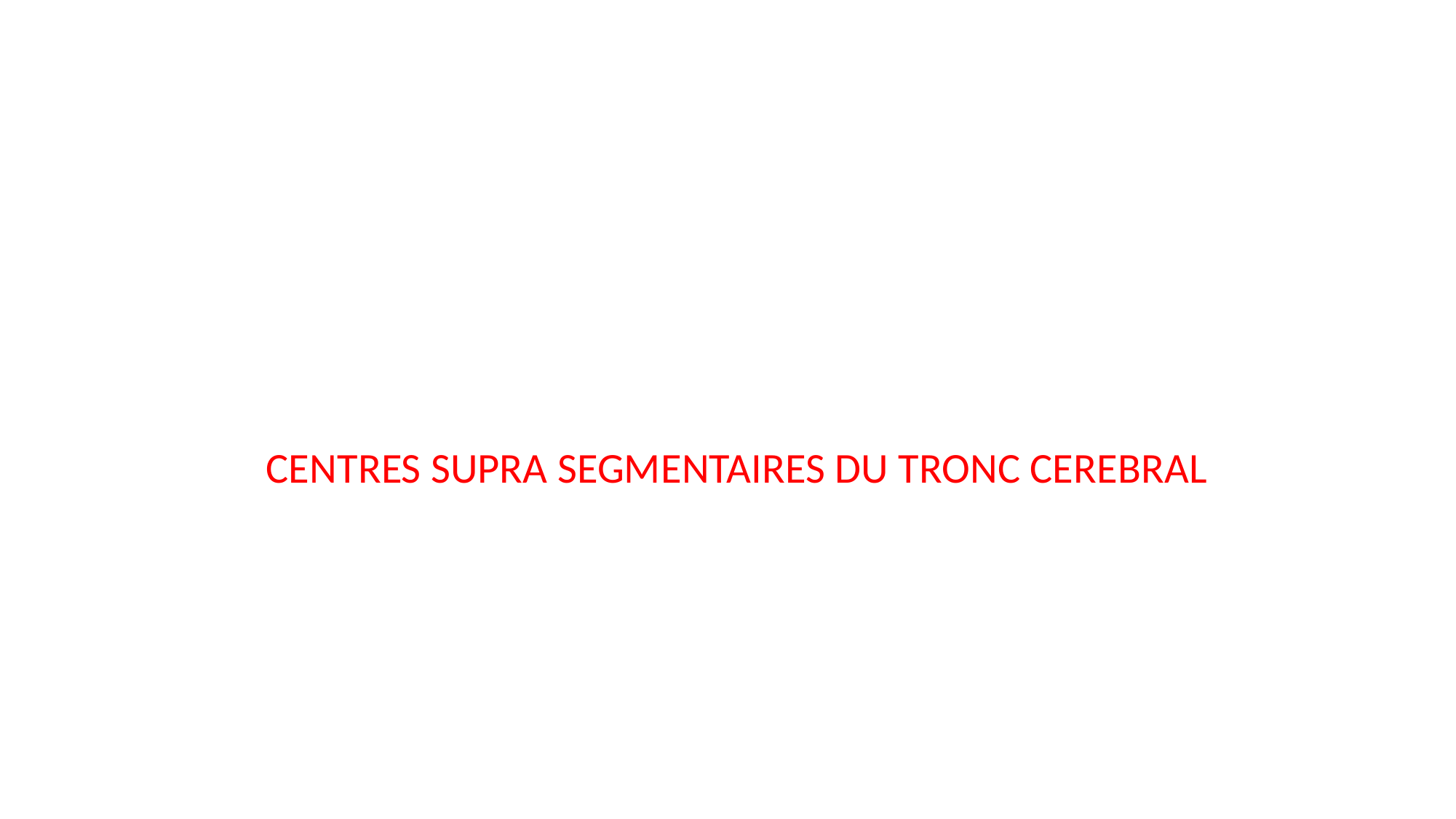

# CENTRES SUPRA SEGMENTAIRES DU TRONC CEREBRAL